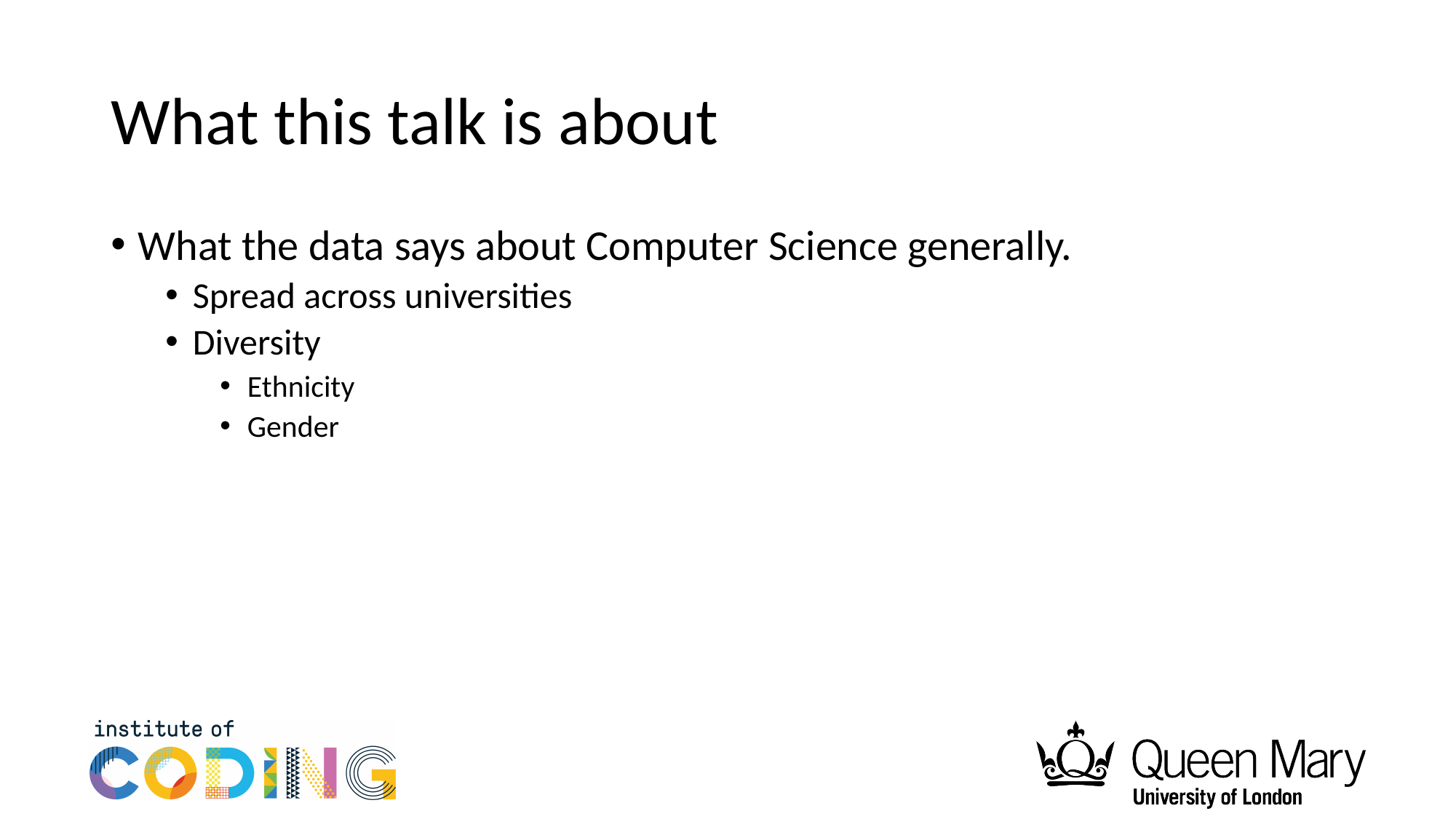

# What this talk is about
What the data says about Computer Science generally.
Spread across universities
Diversity
Ethnicity
Gender